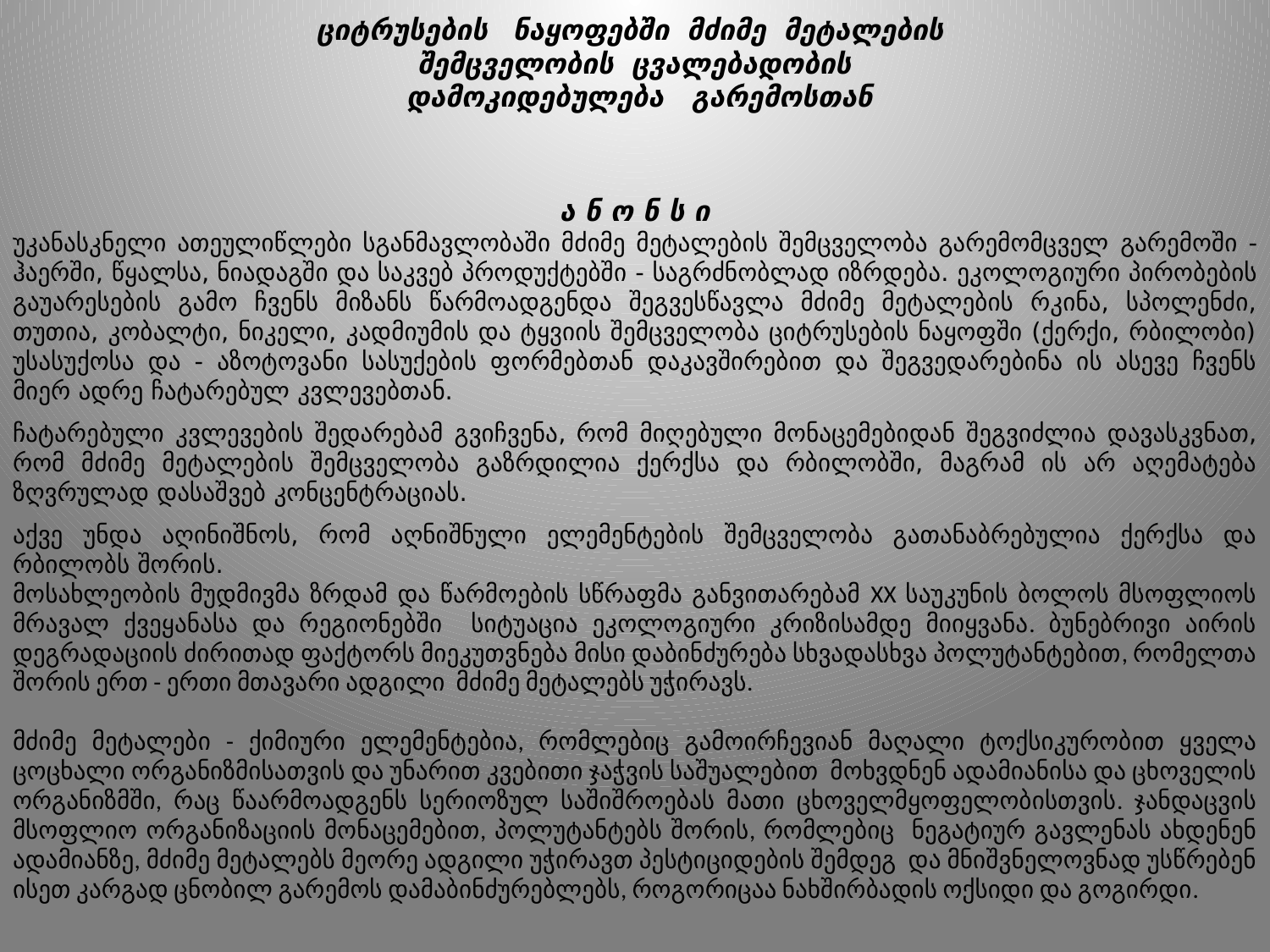

ციტრუსების   ნაყოფებში  მძიმე  მეტალების
შემცველობის  ცვალებადობის
 დამოკიდებულება   გარემოსთან

ა ნ ო ნ ს ი
უკანასკნელი ათეულიწლები სგანმავლობაში მძიმე მეტალების შემცველობა გარემომცველ გარემოში - ჰაერში, წყალსა, ნიადაგში და საკვებ პროდუქტებში - საგრძნობლად იზრდება. ეკოლოგიური პირობების გაუარესების გამო ჩვენს მიზანს წარმოადგენდა შეგვესწავლა მძიმე მეტალების რკინა, სპოლენძი, თუთია, კობალტი, ნიკელი, კადმიუმის და ტყვიის შემცველობა ციტრუსების ნაყოფში (ქერქი, რბილობი) უსასუქოსა და - აზოტოვანი სასუქების ფორმებთან დაკავშირებით და შეგვედარებინა ის ასევე ჩვენს მიერ ადრე ჩატარებულ კვლევებთან.

ჩატარებული კვლევების შედარებამ გვიჩვენა, რომ მიღებული მონაცემებიდან შეგვიძლია დავასკვნათ, რომ მძიმე მეტალების შემცველობა გაზრდილია ქერქსა და რბილობში, მაგრამ ის არ აღემატება ზღვრულად დასაშვებ კონცენტრაციას.

აქვე უნდა აღინიშნოს, რომ აღნიშნული ელემენტების შემცველობა გათანაბრებულია ქერქსა და რბილობს შორის.
მოსახლეობის მუდმივმა ზრდამ და წარმოების სწრაფმა განვითარებამ XX საუკუნის ბოლოს მსოფლიოს მრავალ ქვეყანასა და რეგიონებში  სიტუაცია ეკოლოგიური კრიზისამდე მიიყვანა. ბუნებრივი აირის დეგრადაციის ძირითად ფაქტორს მიეკუთვნება მისი დაბინძურება სხვადასხვა პოლუტანტებით, რომელთა შორის ერთ - ერთი მთავარი ადგილი  მძიმე მეტალებს უჭირავს.

მძიმე მეტალები - ქიმიური ელემენტებია, რომლებიც გამოირჩევიან მაღალი ტოქსიკურობით ყველა ცოცხალი ორგანიზმისათვის და უნარით კვებითი ჯაჭვის საშუალებით  მოხვდნენ ადამიანისა და ცხოველის ორგანიზმში, რაც წაარმოადგენს სერიოზულ საშიშროებას მათი ცხოველმყოფელობისთვის. ჯანდაცვის მსოფლიო ორგანიზაციის მონაცემებით, პოლუტანტებს შორის, რომლებიც  ნეგატიურ გავლენას ახდენენ ადამიანზე, მძიმე მეტალებს მეორე ადგილი უჭირავთ პესტიციდების შემდეგ  და მნიშვნელოვნად უსწრებენ ისეთ კარგად ცნობილ გარემოს დამაბინძურებლებს, როგორიცაა ნახშირბადის ოქსიდი და გოგირდი.